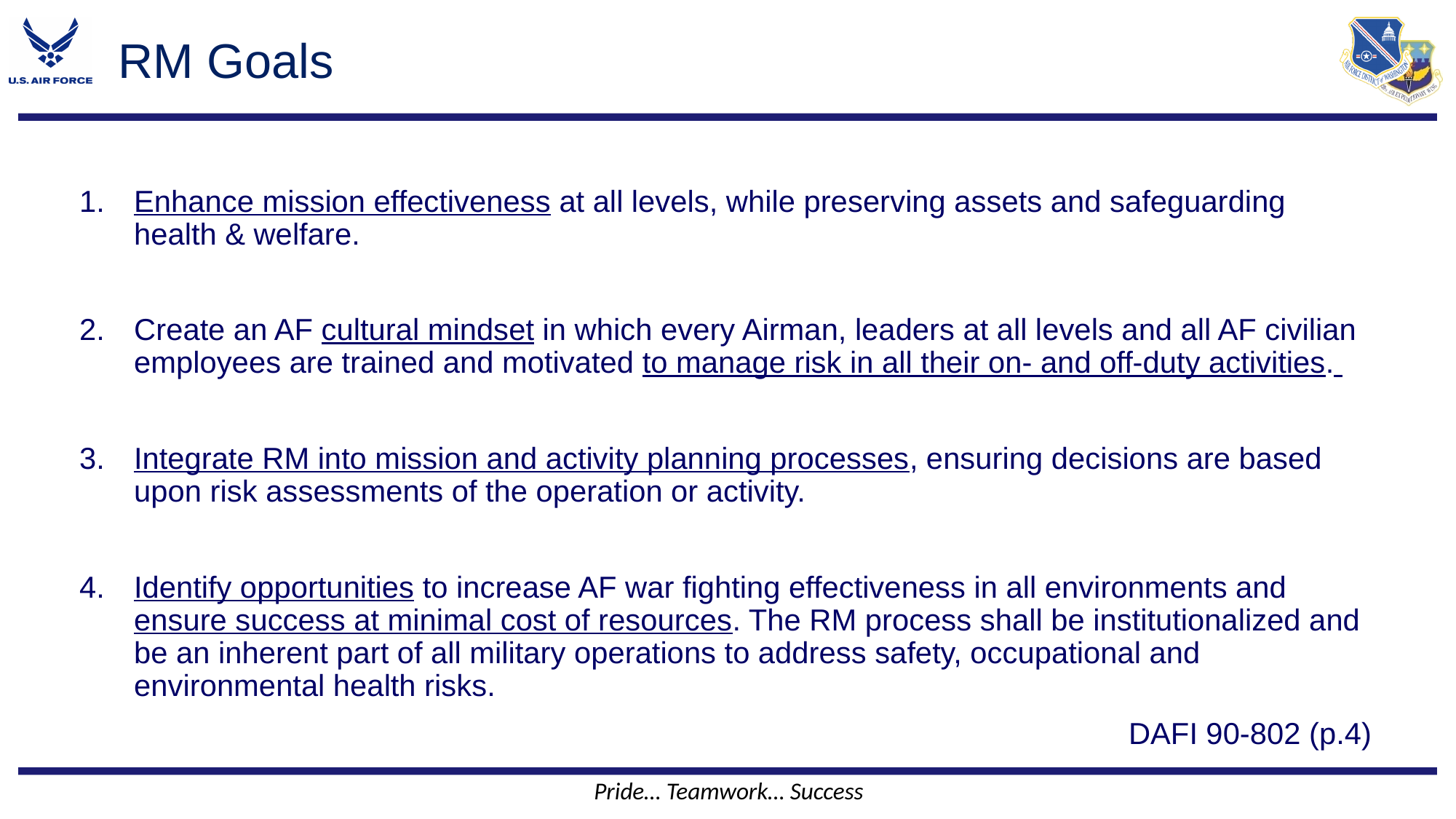

# RM Goals
Enhance mission effectiveness at all levels, while preserving assets and safeguarding health & welfare.

Create an AF cultural mindset in which every Airman, leaders at all levels and all AF civilian employees are trained and motivated to manage risk in all their on- and off-duty activities.

Integrate RM into mission and activity planning processes, ensuring decisions are based upon risk assessments of the operation or activity.

Identify opportunities to increase AF war fighting effectiveness in all environments and ensure success at minimal cost of resources. The RM process shall be institutionalized and be an inherent part of all military operations to address safety, occupational and environmental health risks.
									        DAFI 90-802 (p.4)